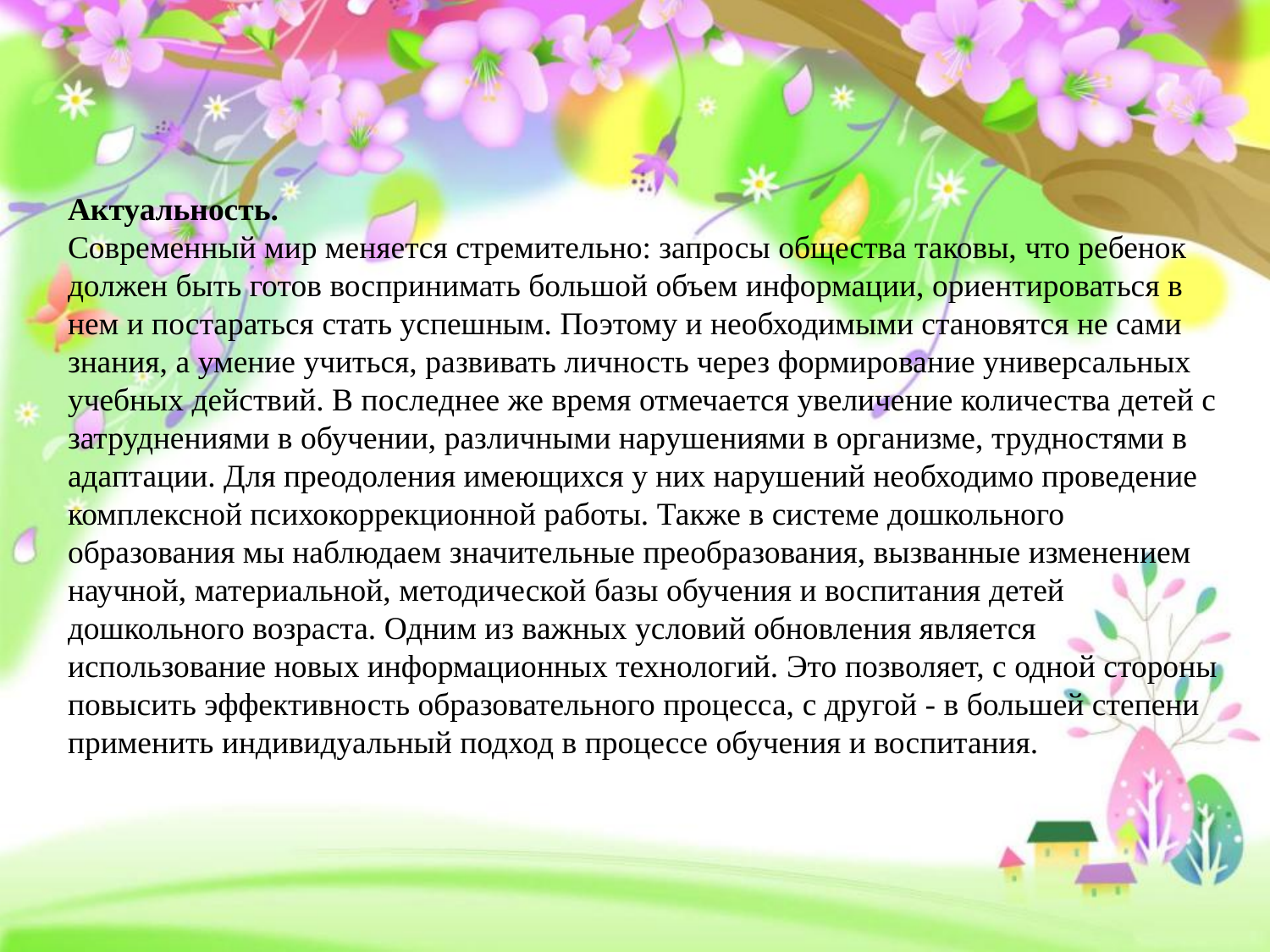

# Актуальность. Современный мир меняется стремительно: запросы общества таковы, что ребенок должен быть готов воспринимать большой объем информации, ориентироваться в нем и постараться стать успешным. Поэтому и необходимыми становятся не сами знания, а умение учиться, развивать личность через формирование универсальных учебных действий. В последнее же время отмечается увеличение количества детей с затруднениями в обучении, различными нарушениями в организме, трудностями в адаптации. Для преодоления имеющихся у них нарушений необходимо проведение комплексной психокоррекционной работы. Также в системе дошкольного образования мы наблюдаем значительные преобразования, вызванные изменением научной, материальной, методической базы обучения и воспитания детей дошкольного возраста. Одним из важных условий обновления является использование новых информационных технологий. Это позволяет, с одной стороны повысить эффективность образовательного процесса, с другой - в большей степени применить индивидуальный подход в процессе обучения и воспитания.